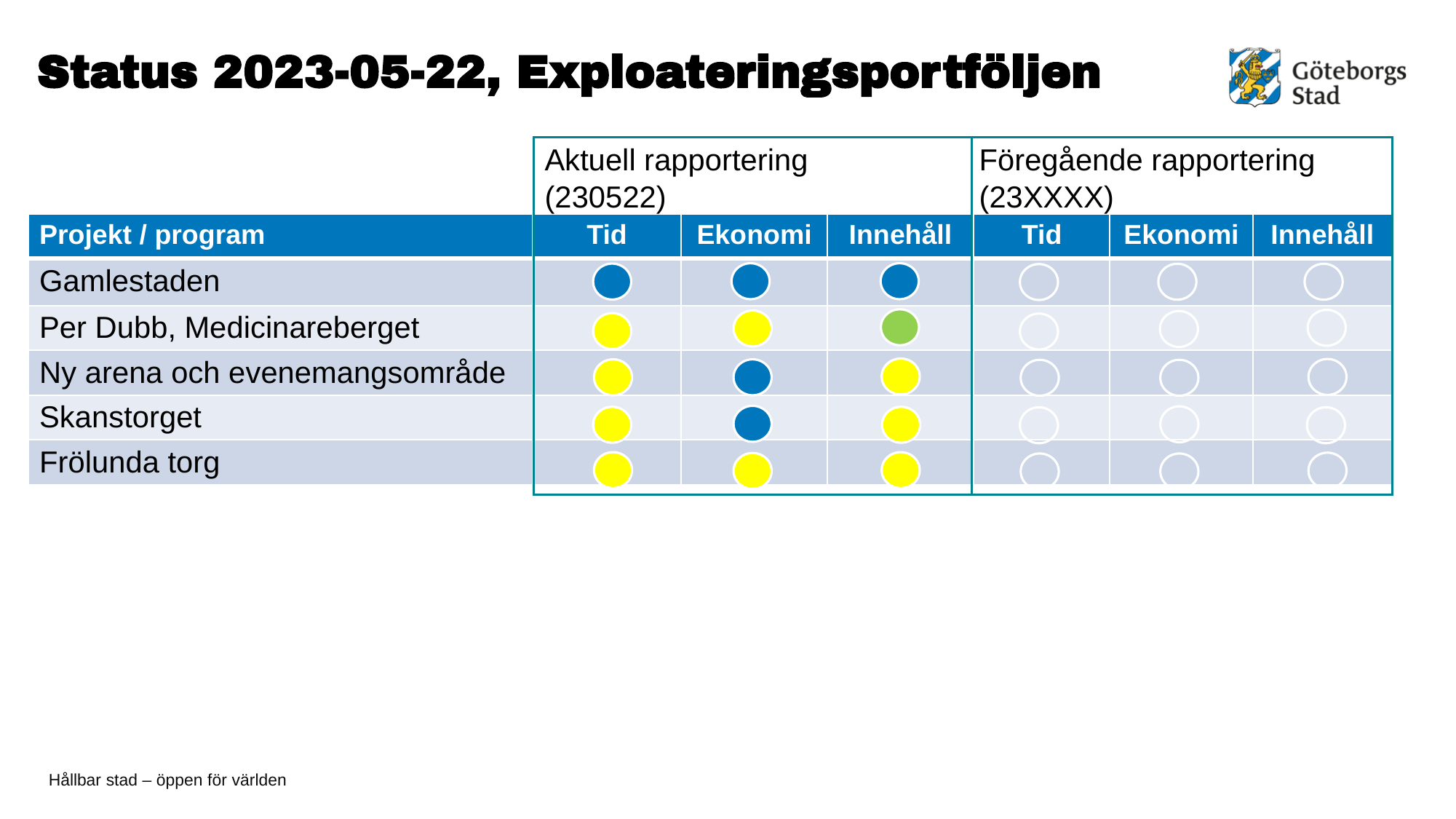

# Status 2023-05-22, Exploateringsportföljen
Aktuell rapportering
(230522)
Föregående rapportering (23XXXX)

| Projekt / program | Tid | Ekonomi | Innehåll | Tid | Ekonomi | Innehåll |
| --- | --- | --- | --- | --- | --- | --- |
| Gamlestaden |  |  |  |  |  |  |
| Per Dubb, Medicinareberget |  |  |  |  |  |  |
| Ny arena och evenemangsområde |  |  |  |  |  |  |
| Skanstorget |  |  |  |  |  |  |
| Frölunda torg |  |  |  |  |  |  |